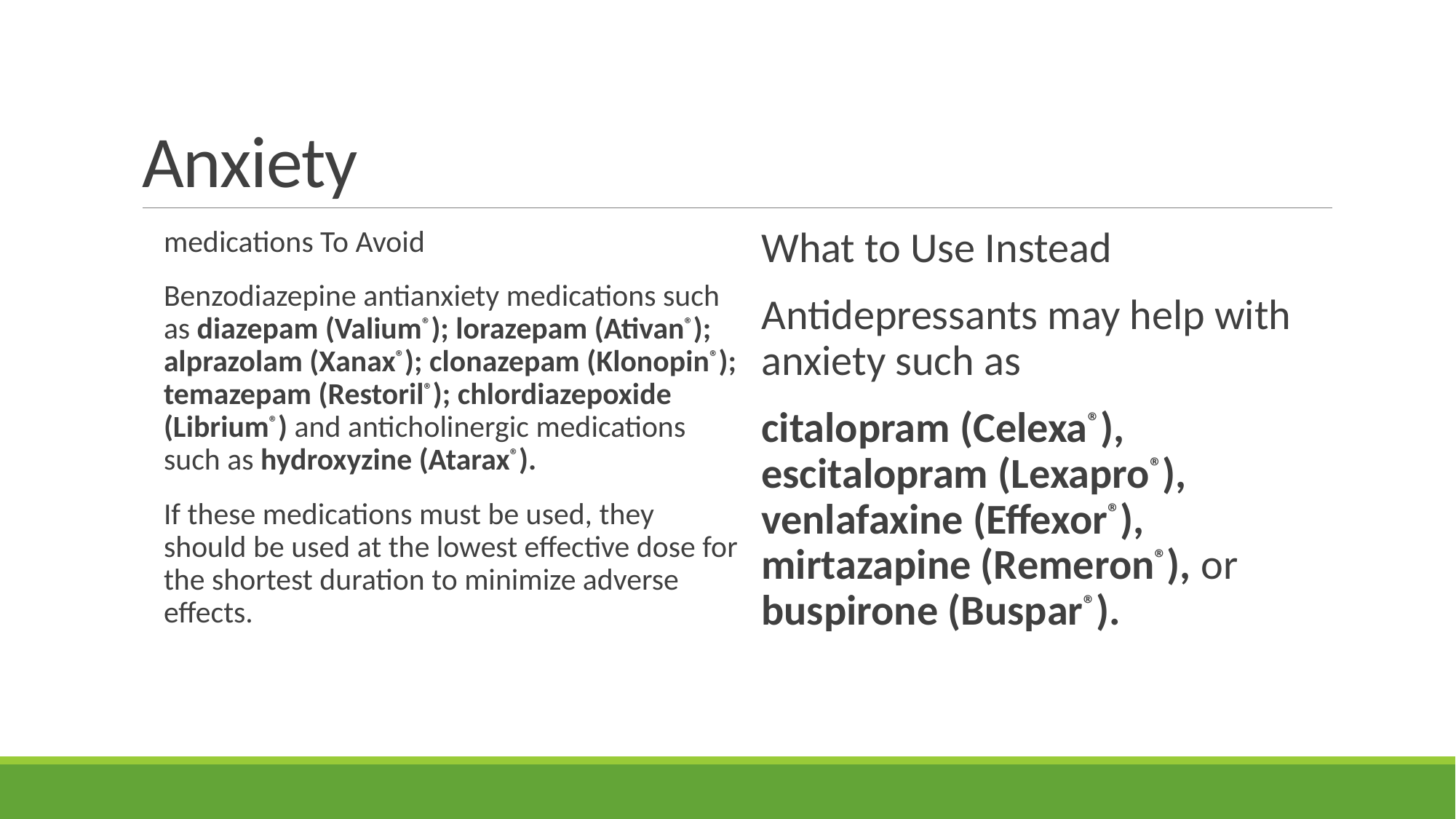

# Anxiety
medications To Avoid
Benzodiazepine antianxiety medications such as diazepam (Valium®); lorazepam (Ativan®); alprazolam (Xanax®); clonazepam (Klonopin®); temazepam (Restoril®); chlordiazepoxide (Librium®) and anticholinergic medications such as hydroxyzine (Atarax®).
If these medications must be used, they should be used at the lowest effective dose for the shortest duration to minimize adverse effects.

What to Use Instead
Antidepressants may help with anxiety such as
citalopram (Celexa®), escitalopram (Lexapro®), venlafaxine (Effexor®), mirtazapine (Remeron®), or buspirone (Buspar®).